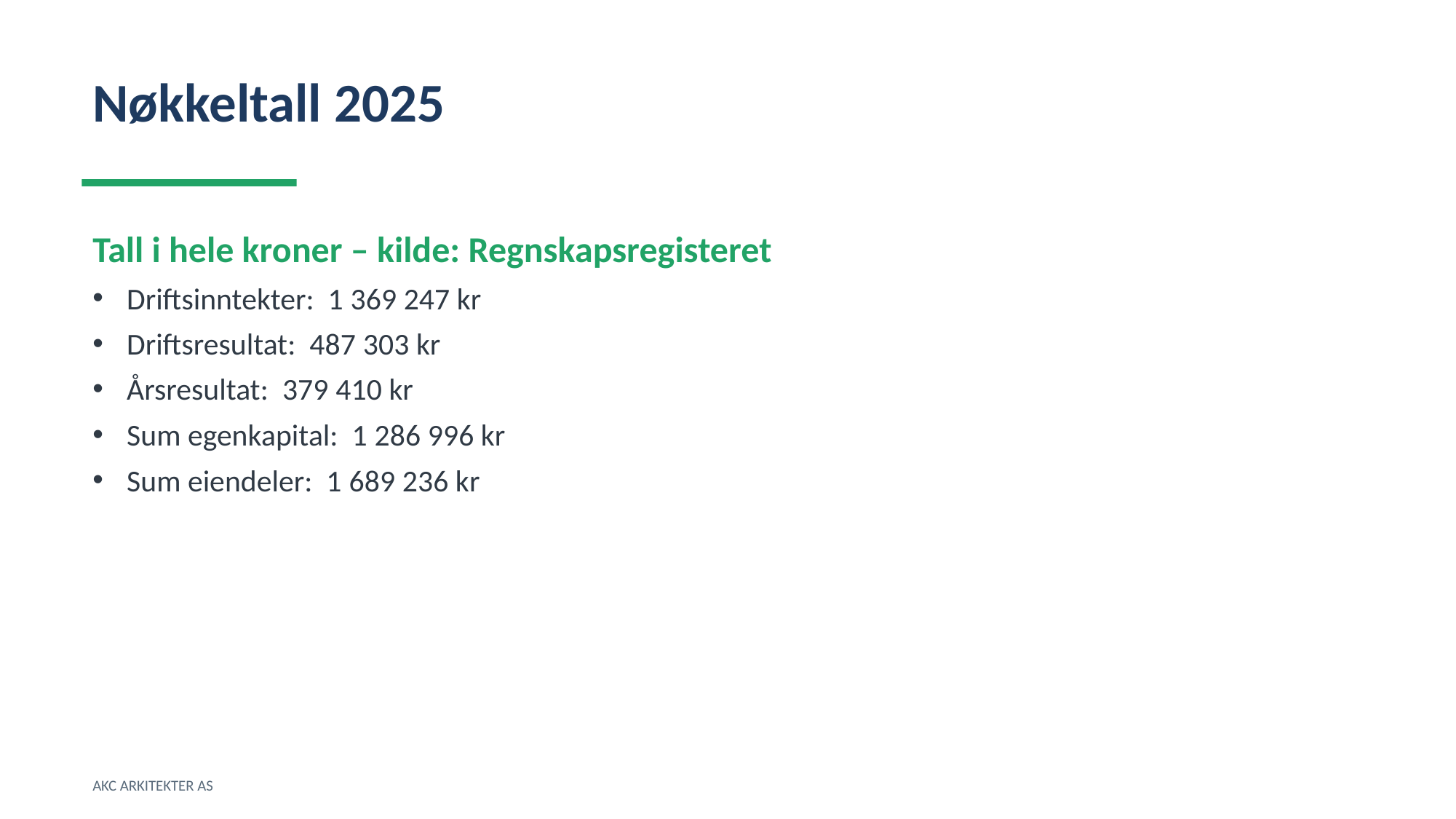

Nøkkeltall 2025

Tall i hele kroner – kilde: Regnskapsregisteret
Driftsinntekter:  1 369 247 kr
Driftsresultat:  487 303 kr
Årsresultat:  379 410 kr
Sum egenkapital:  1 286 996 kr
Sum eiendeler:  1 689 236 kr
AKC ARKITEKTER AS